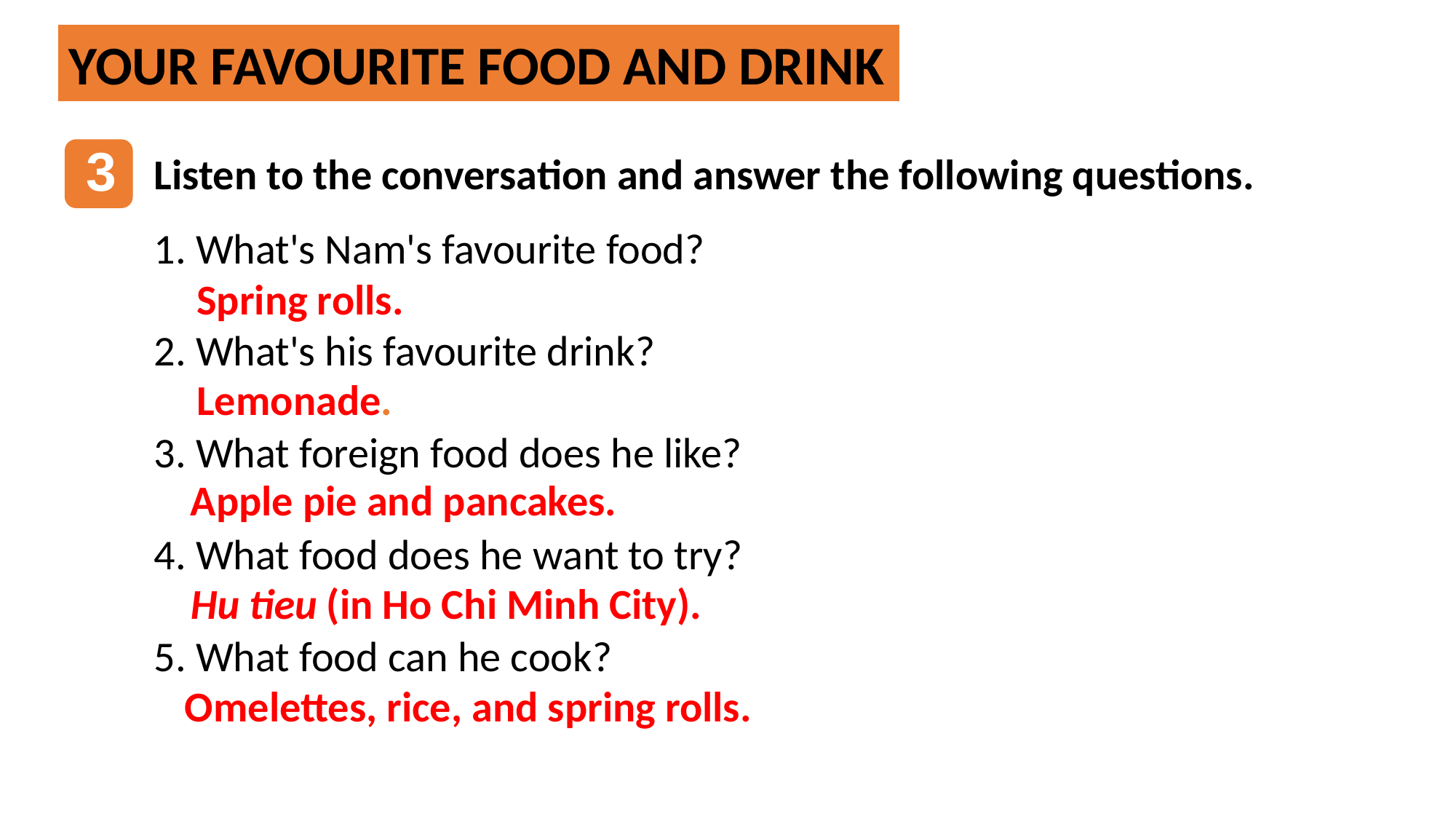

YOUR FAVOURITE FOOD AND DRINK
3

Listen to the conversation and answer the following questions.
2
1. What's Nam's favourite food?

2. What's his favourite drink?

3. What foreign food does he like?

4. What food does he want to try?

5. What food can he cook?

Spring rolls.
Lemonade.
Apple pie and pancakes.
Hu tieu (in Ho Chi Minh City).
Omelettes, rice, and spring rolls.